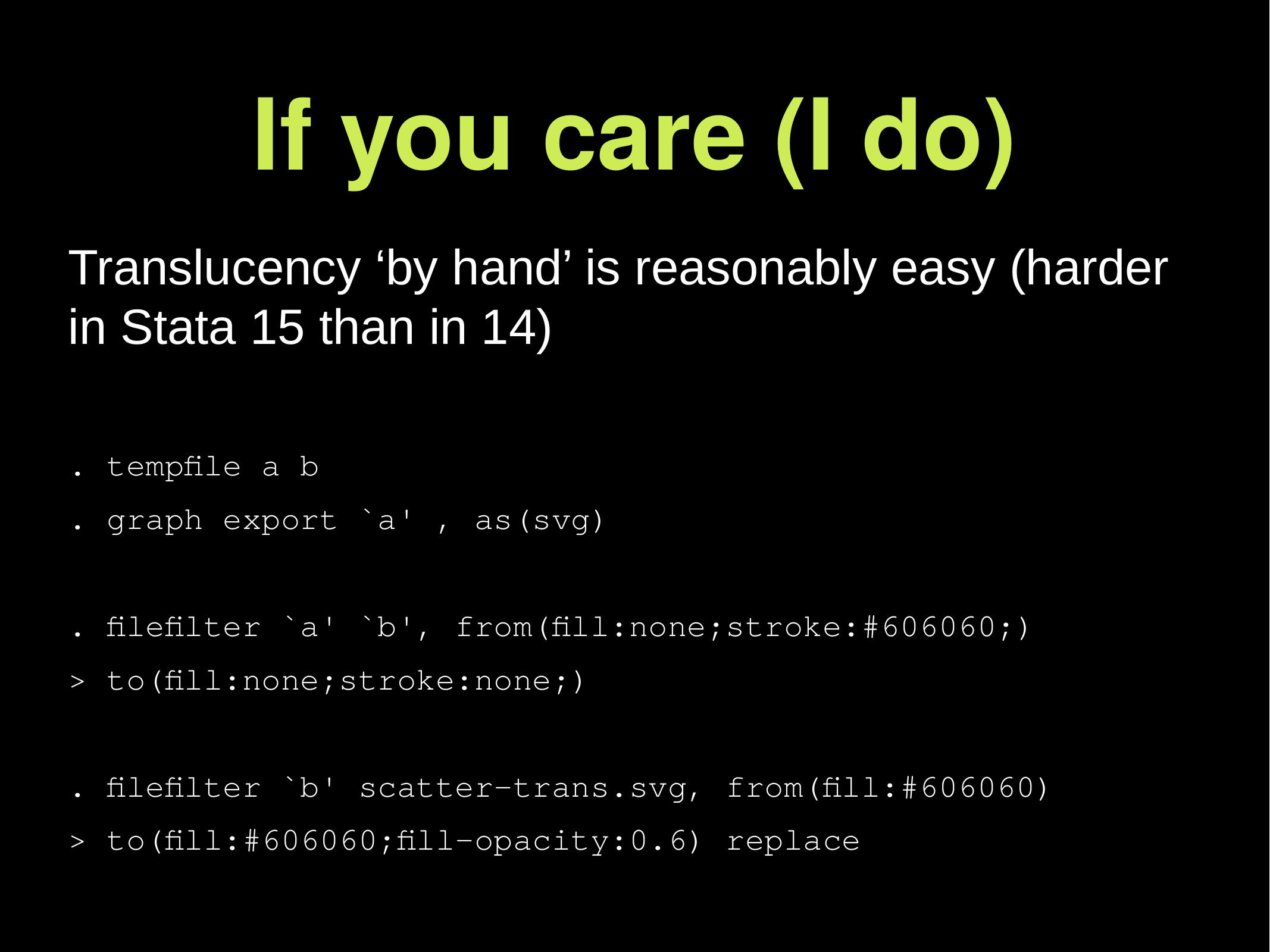

# If you care (I do)
Translucency ‘by hand’ is reasonably easy (harder in Stata 15 than in 14)

. tempfile a b
. graph export `a' , as(svg)

. filefilter `a' `b', from(fill:none;stroke:#606060;)
> to(fill:none;stroke:none;)

. filefilter `b' scatter-trans.svg, from(fill:#606060)
> to(fill:#606060;fill-opacity:0.6) replace